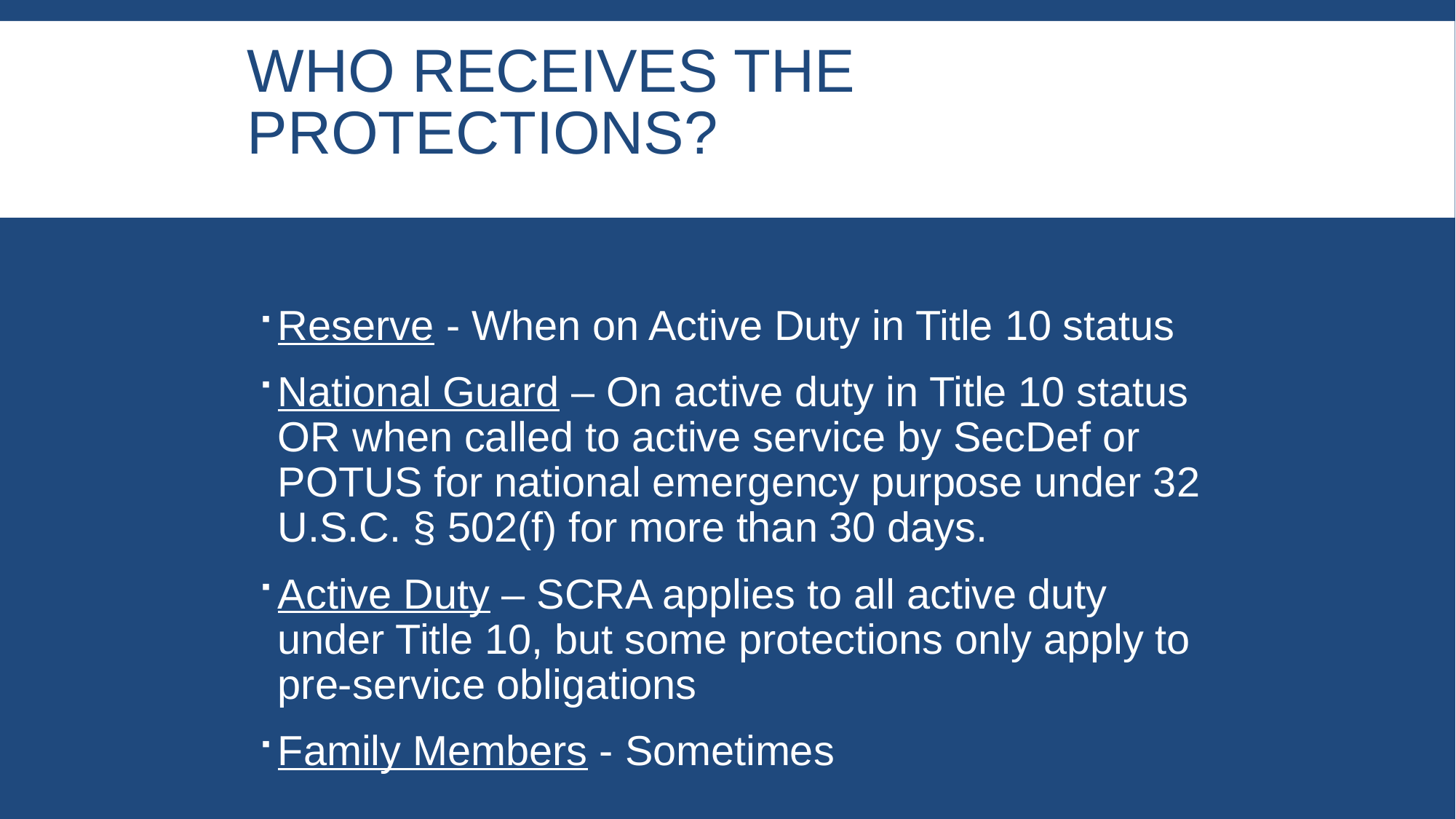

# Who Receives the Protections?

Reserve - When on Active Duty in Title 10 status
National Guard – On active duty in Title 10 status OR when called to active service by SecDef or POTUS for national emergency purpose under 32 U.S.C. § 502(f) for more than 30 days.
Active Duty – SCRA applies to all active duty under Title 10, but some protections only apply to pre-service obligations
Family Members - Sometimes